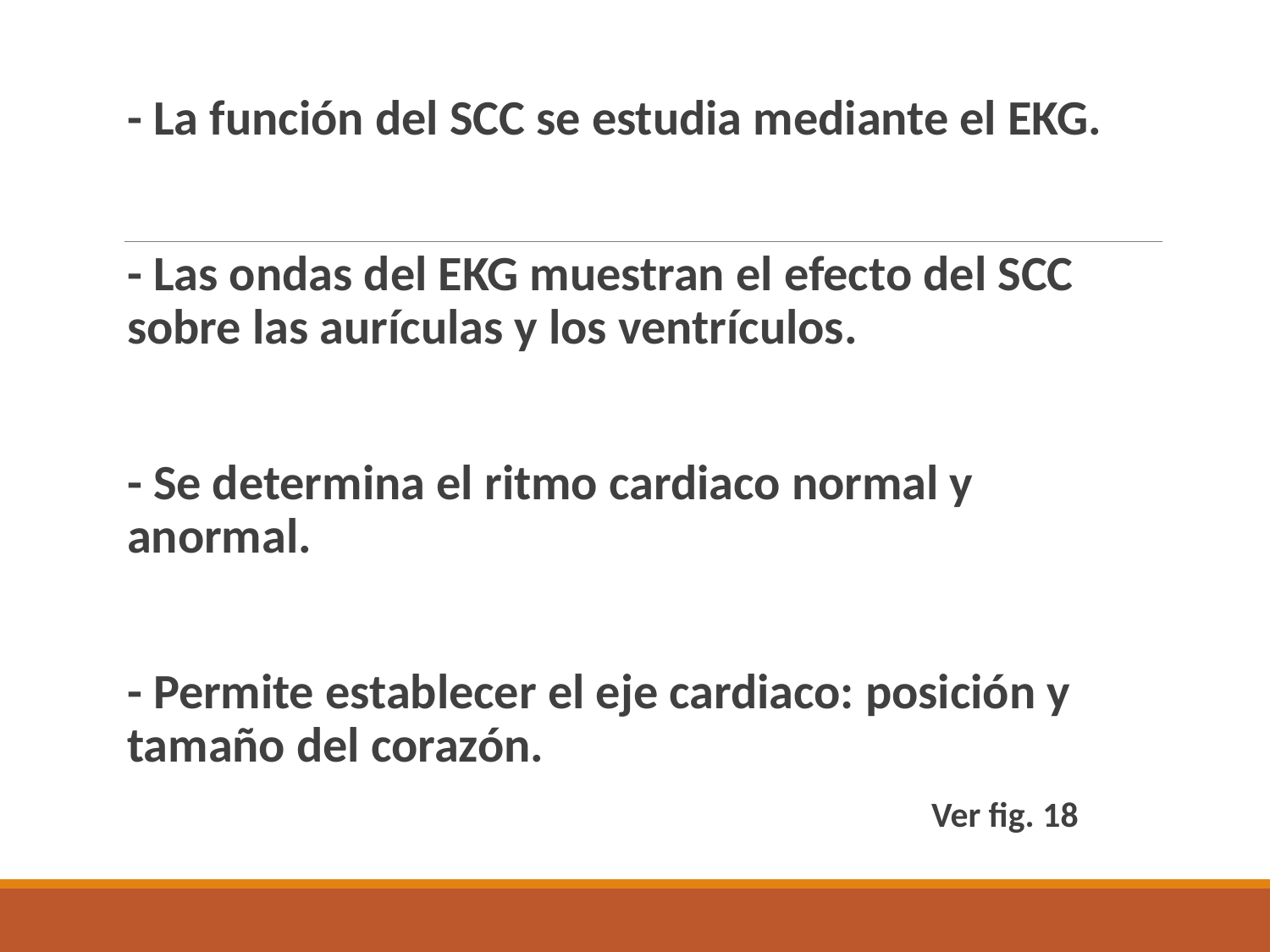

- La función del SCC se estudia mediante el EKG.

- Las ondas del EKG muestran el efecto del SCC sobre las aurículas y los ventrículos.

- Se determina el ritmo cardiaco normal y anormal.

- Permite establecer el eje cardiaco: posición y tamaño del corazón.
                                                                                                    Ver fig. 18